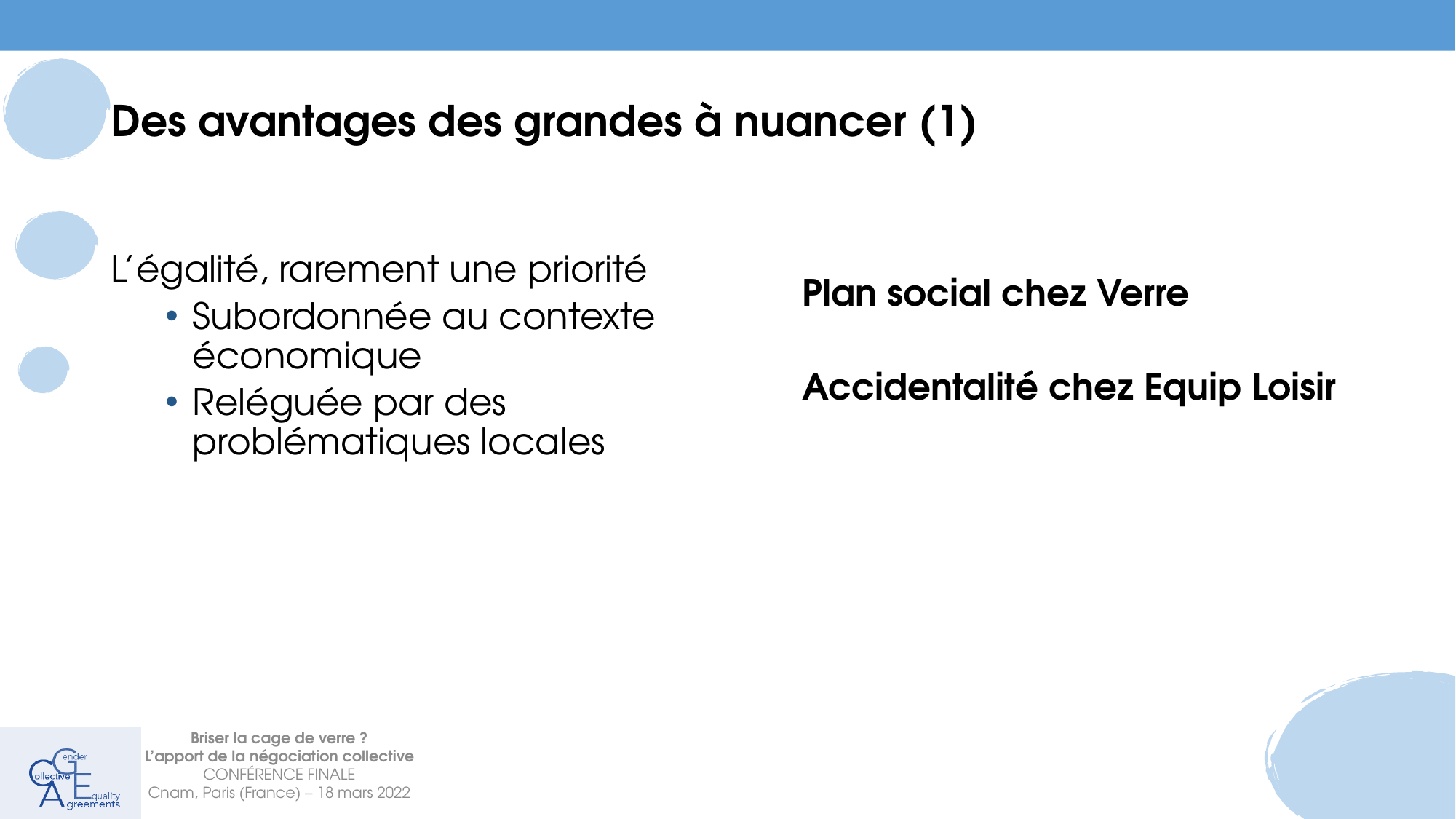

# Des avantages des grandes à nuancer (1)

Plan social chez Verre

Accidentalité chez Equip Loisir
L’égalité, rarement une priorité
Subordonnée au contexte économique
Reléguée par des problématiques locales